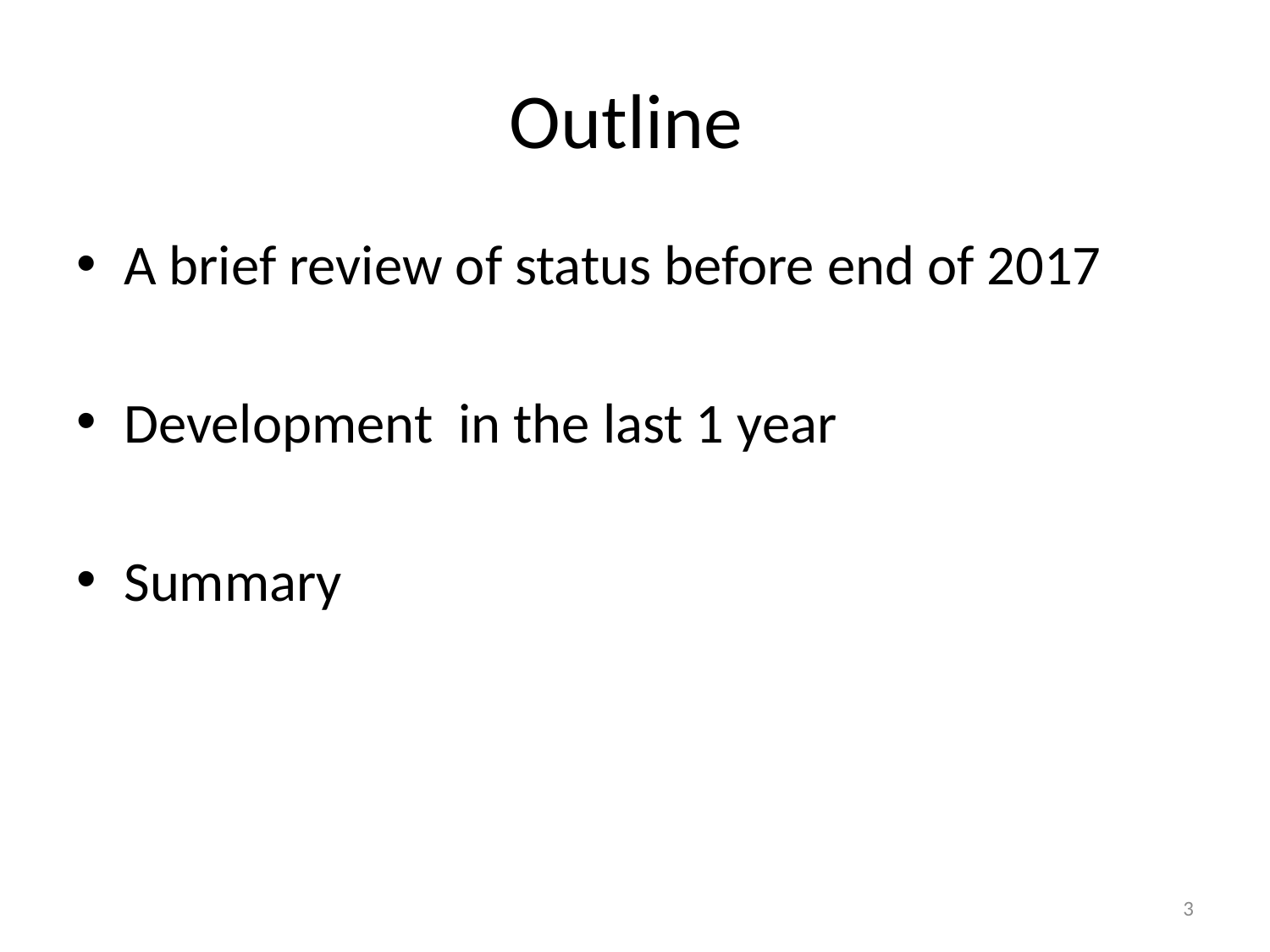

# Outline
A brief review of status before end of 2017

Development  in the last 1 year

Summary
3